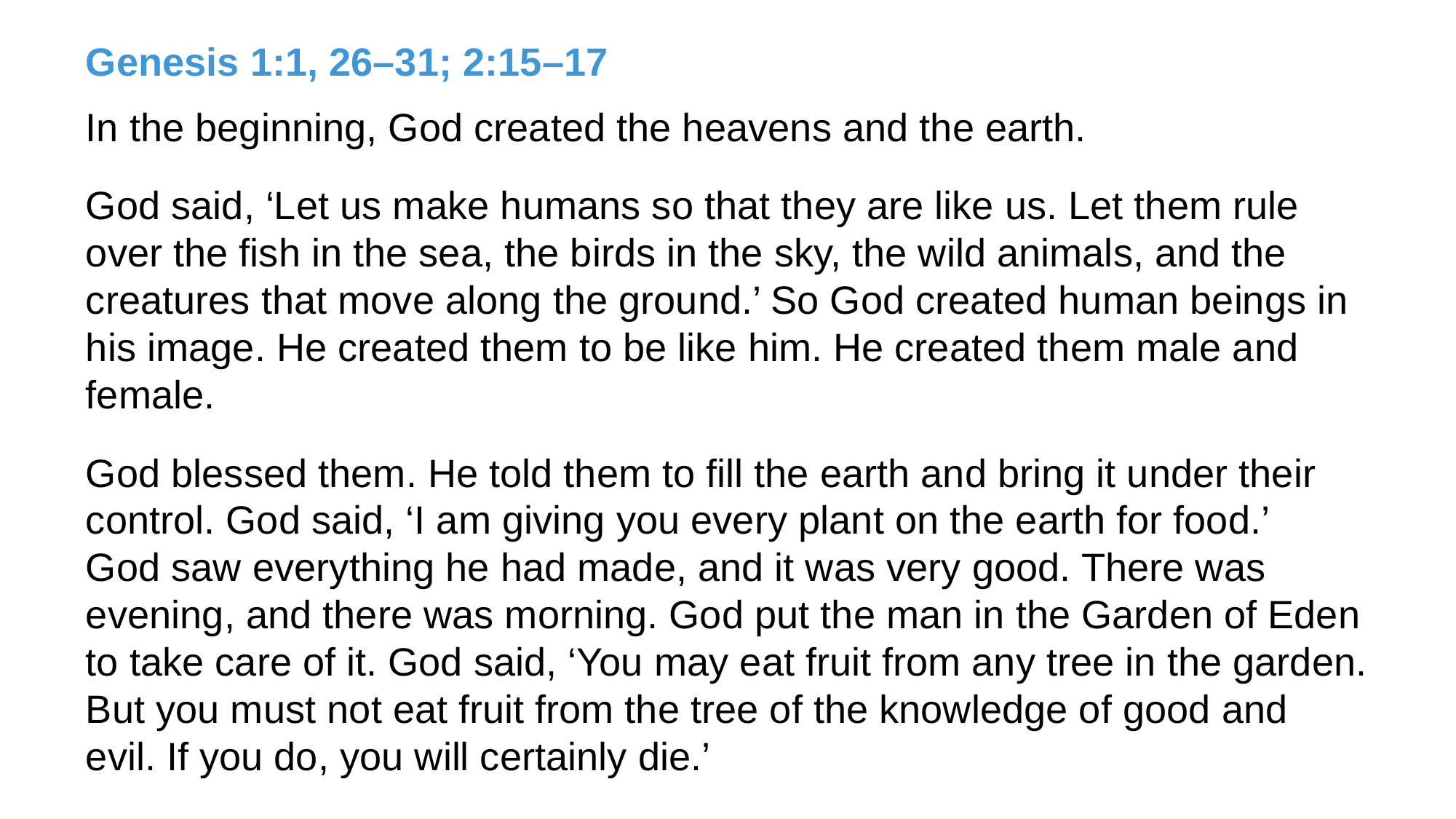

Genesis 1:1, 26–31; 2:15–17
In the beginning, God created the heavens and the earth.

God said, ‘Let us make humans so that they are like us. Let them rule over the fish in the sea, the birds in the sky, the wild animals, and the creatures that move along the ground.’ So God created human beings in his image. He created them to be like him. He created them male and female.

God blessed them. He told them to fill the earth and bring it under their control. God said, ‘I am giving you every plant on the earth for food.’
God saw everything he had made, and it was very good. There was evening, and there was morning. God put the man in the Garden of Eden to take care of it. God said, ‘You may eat fruit from any tree in the garden. But you must not eat fruit from the tree of the knowledge of good and evil. If you do, you will certainly die.’